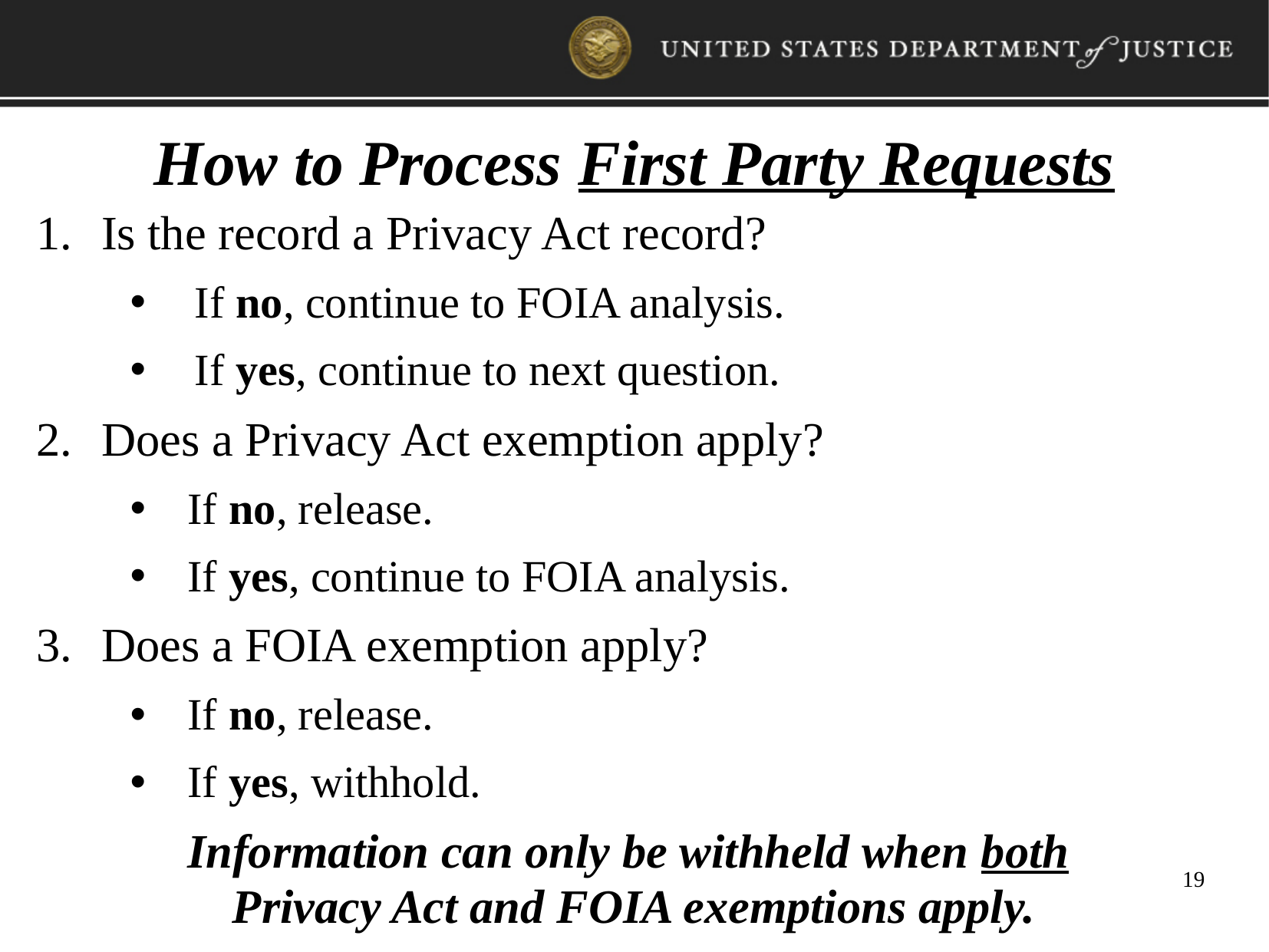

How to Process First Party Requests
Is the record a Privacy Act record?
If no, continue to FOIA analysis.
If yes, continue to next question.
Does a Privacy Act exemption apply?
If no, release.
If yes, continue to FOIA analysis.
Does a FOIA exemption apply?
If no, release.
If yes, withhold.
Information can only be withheld when both
Privacy Act and FOIA exemptions apply.
19